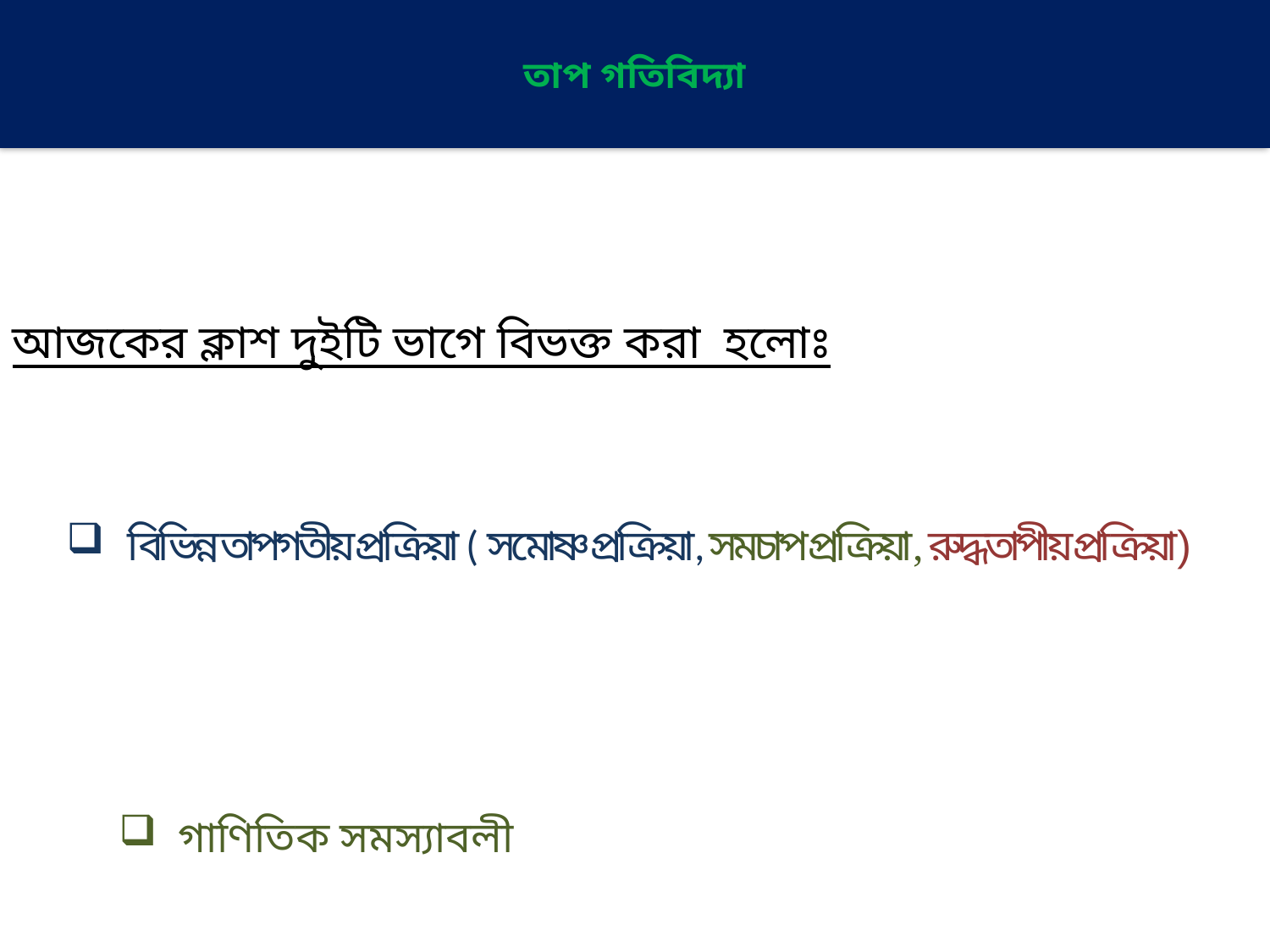

# তাপ গতিবিদ্যা
আজকের ক্লাশ দুইটি ভাগে বিভক্ত করা  হলোঃ
   বিভিন্ন তাপগতীয় প্রক্রিয়া (  সমোষ্ণ প্রক্রিয়া, সমচাপ প্রক্রিয়া, রুদ্ধতাপীয় প্রক্রিয়া)
  গাণিতিক সমস্যাবলী